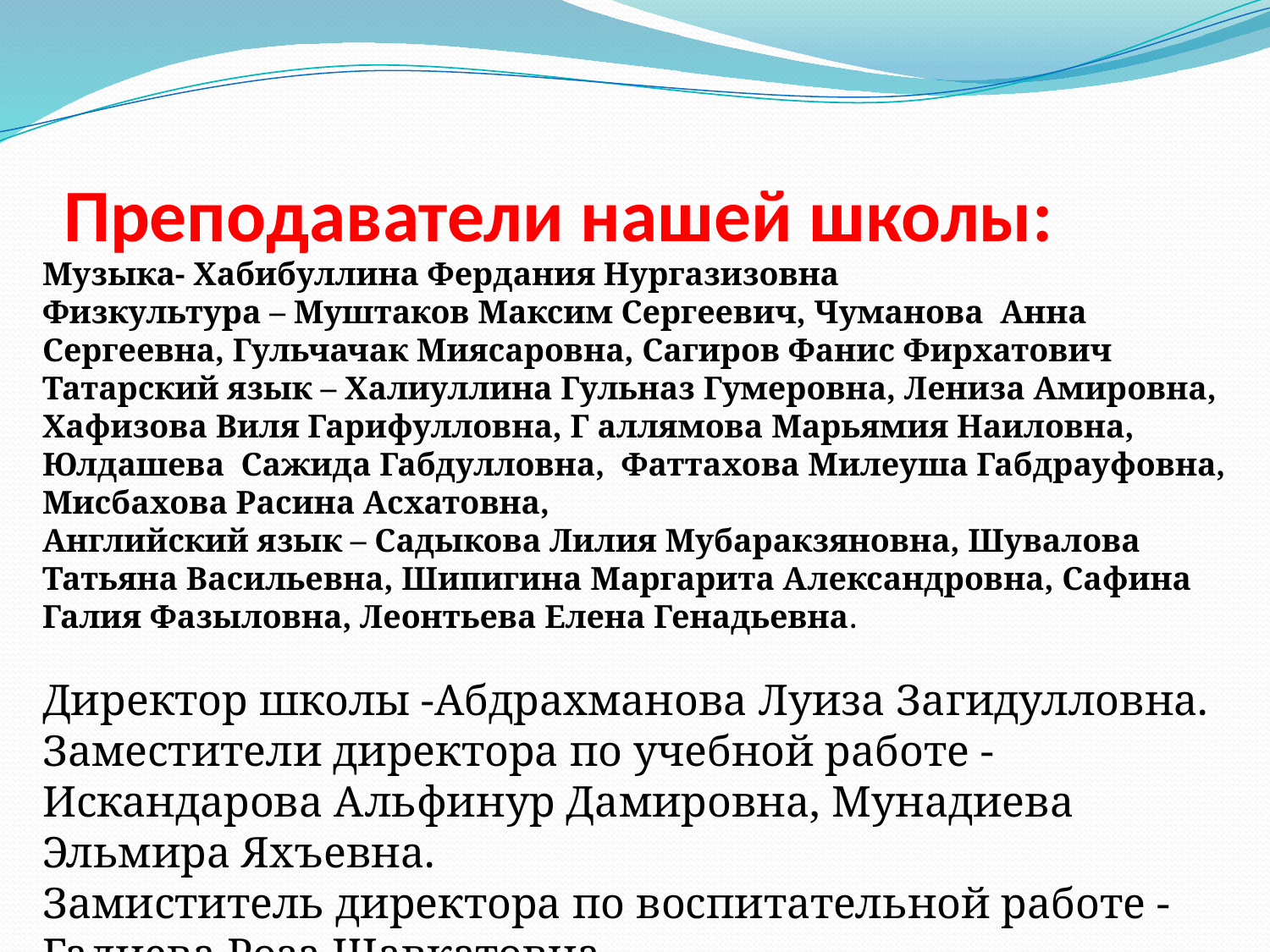

# Преподаватели нашей школы:
Музыка- Хабибуллина Фердания Нургазизовна
Физкультура – Муштаков Максим Сергеевич, Чуманова  Анна Сергеевна, Гульчачак Миясаровна, Сагиров Фанис Фирхатович
Татарский язык – Халиуллина Гульназ Гумеровна, Лениза Амировна,   Хафизова Виля Гарифулловна, Г аллямова Марьямия Наиловна, Юлдашева  Сажида Габдулловна,  Фаттахова Милеуша Габдрауфовна, Мисбахова Расина Асхатовна,
Английский язык – Садыкова Лилия Мубаракзяновна, Шувалова Татьяна Васильевна, Шипигина Маргарита Александровна, Сафина Галия Фазыловна, Леонтьева Елена Генадьевна.

Директор школы -Абдрахманова Луиза Загидулловна.
Заместители директора по учебной работе - Искандарова Альфинур Дамировна, Мунадиева Эльмира Яхъевна.
Замиститель директора по воспитательной работе - Галиева Роза Шавкатовна.